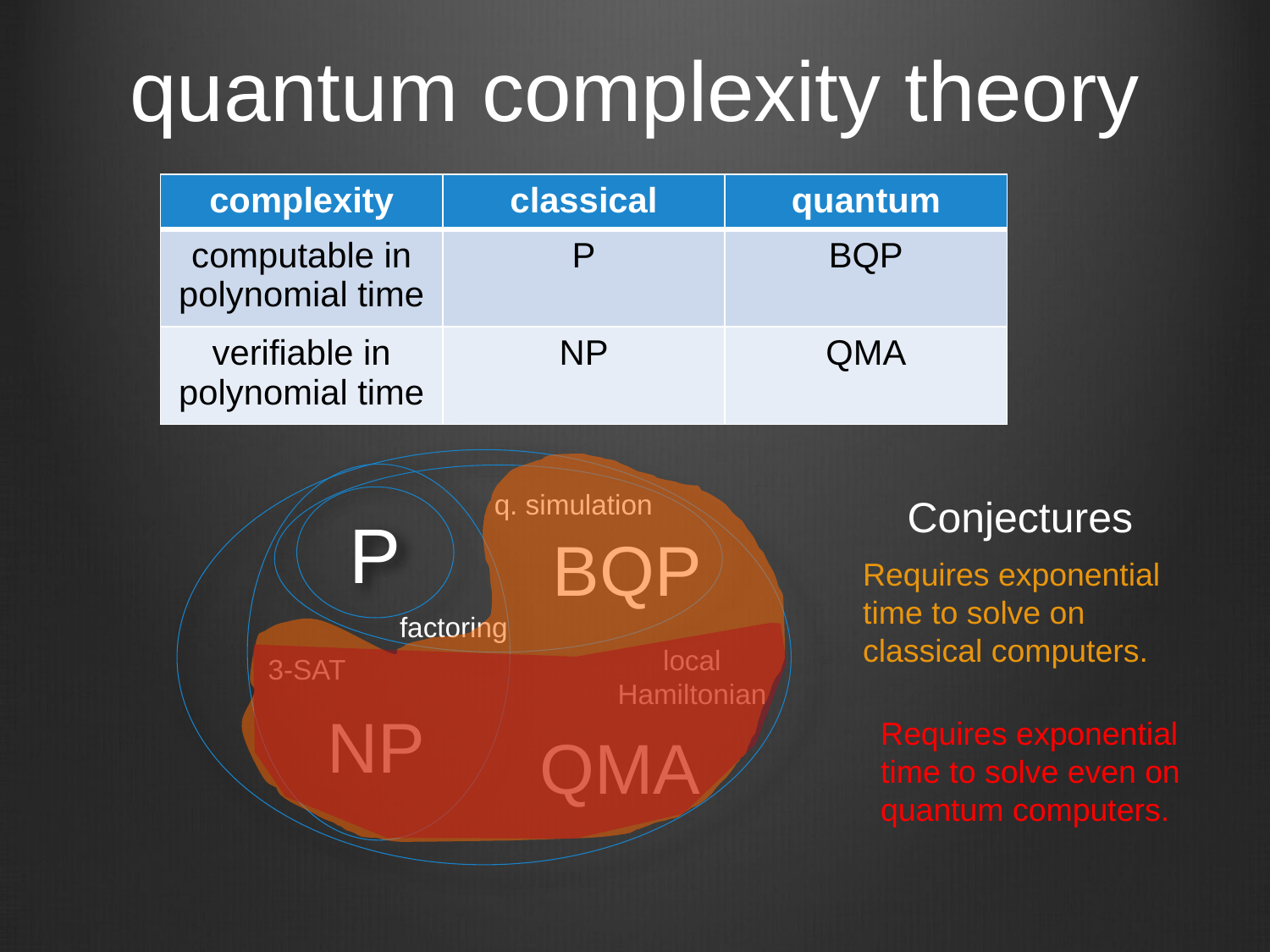

# quantum complexity theory
| complexity | classical | quantum |
| --- | --- | --- |
| computable in polynomial time | P | BQP |
| verifiable in polynomial time | NP | QMA |

Requires exponential
time to solve on
classical computers.

q. simulation
Conjectures
P
BQP
factoring

Requires exponential
time to solve even on
quantum computers.
local
Hamiltonian
3-SAT
NP
QMA